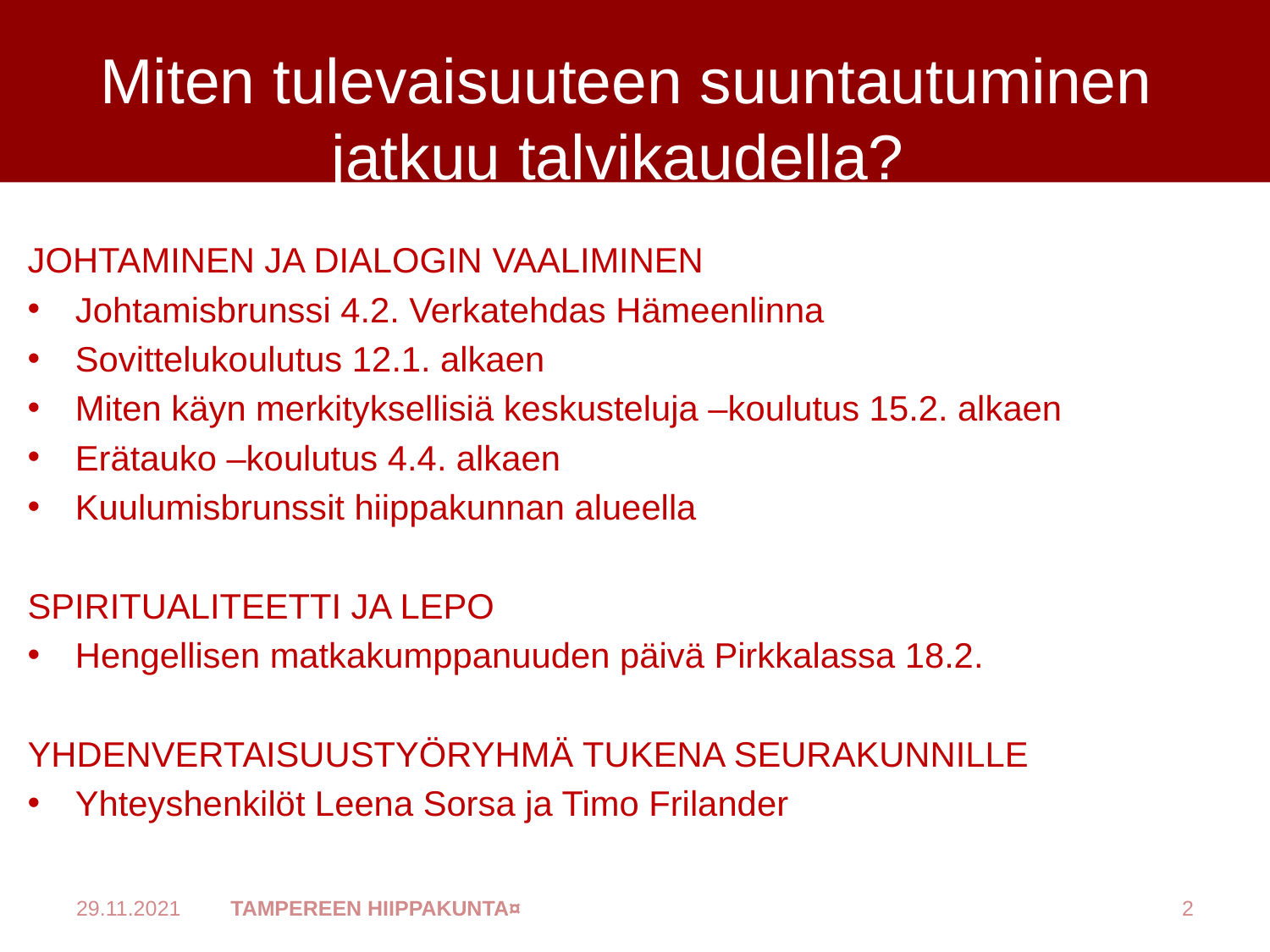

# Miten tulevaisuuteen suuntautuminen jatkuu talvikaudella?

JOHTAMINEN JA DIALOGIN VAALIMINEN
Johtamisbrunssi 4.2. Verkatehdas Hämeenlinna
Sovittelukoulutus 12.1. alkaen
Miten käyn merkityksellisiä keskusteluja –koulutus 15.2. alkaen
Erätauko –koulutus 4.4. alkaen
Kuulumisbrunssit hiippakunnan alueella

SPIRITUALITEETTI JA LEPO
Hengellisen matkakumppanuuden päivä Pirkkalassa 18.2.

YHDENVERTAISUUSTYÖRYHMÄ TUKENA SEURAKUNNILLE
Yhteyshenkilöt Leena Sorsa ja Timo Frilander

29.11.2021
TAMPEREEN HIIPPAKUNTA¤
2